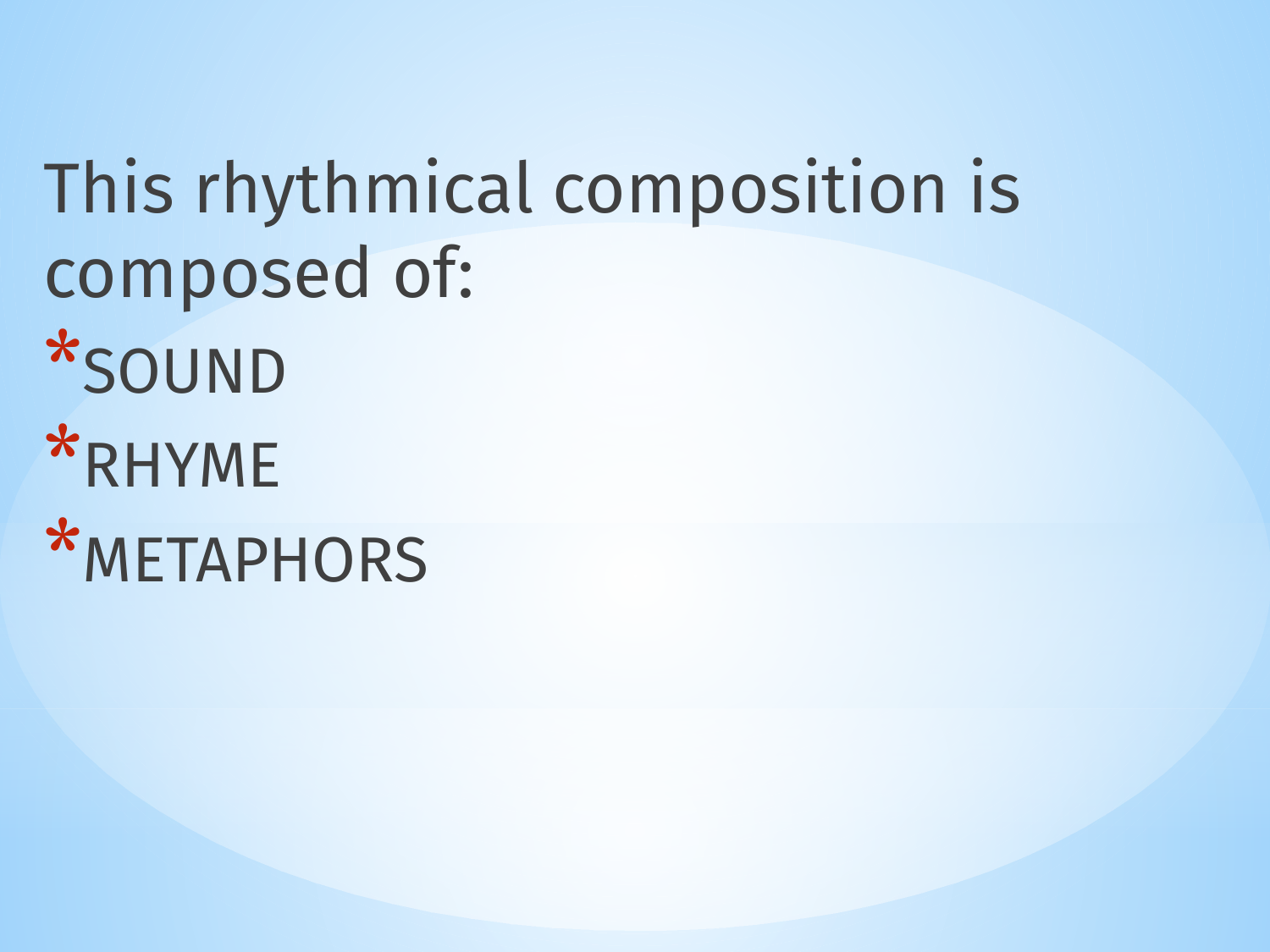

This rhythmical composition is composed of:
SOUND
RHYME
METAPHORS